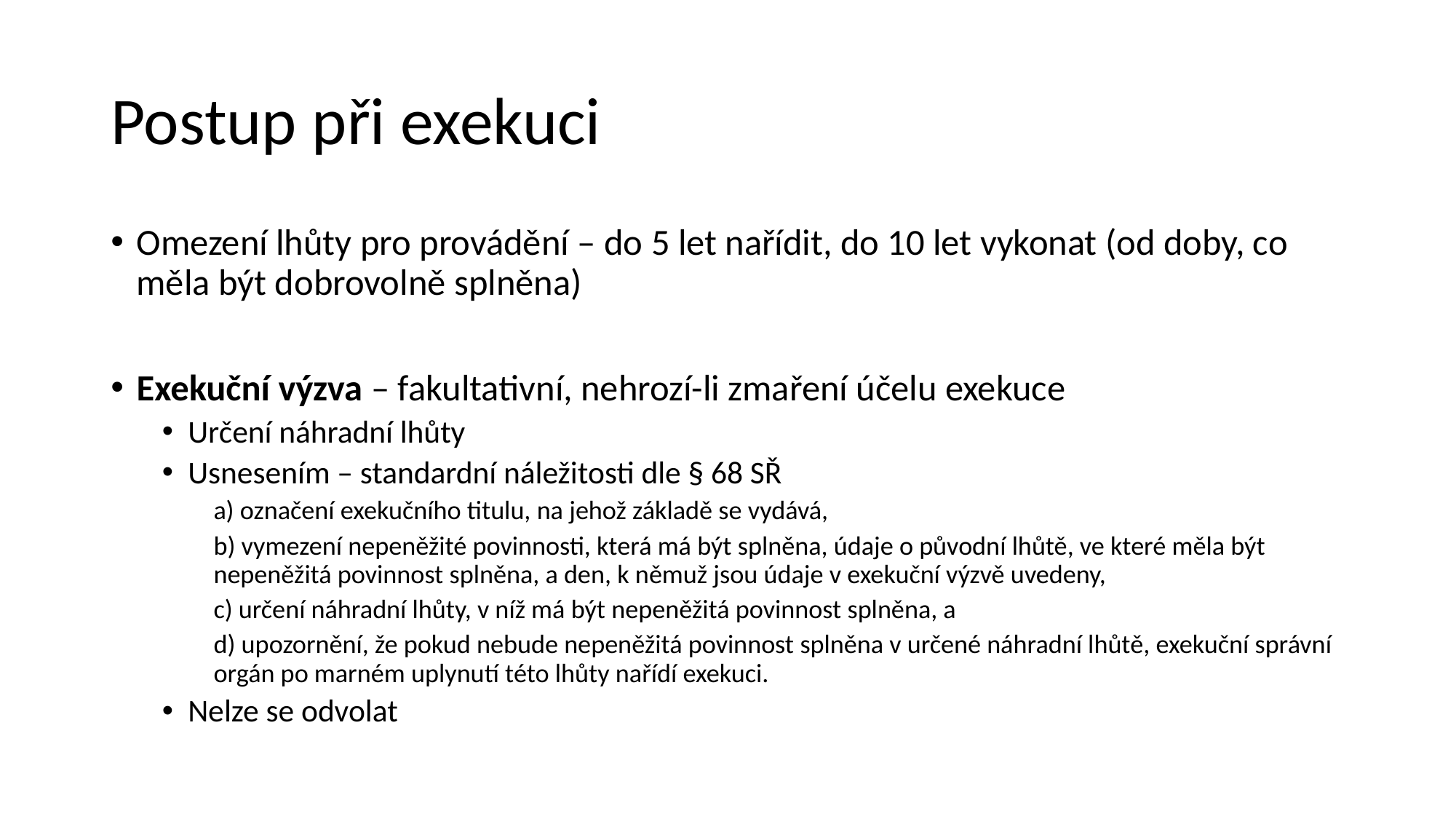

# Postup při exekuci
Omezení lhůty pro provádění – do 5 let nařídit, do 10 let vykonat (od doby, co měla být dobrovolně splněna)

Exekuční výzva – fakultativní, nehrozí-li zmaření účelu exekuce
Určení náhradní lhůty
Usnesením – standardní náležitosti dle § 68 SŘ
a) označení exekučního titulu, na jehož základě se vydává,
b) vymezení nepeněžité povinnosti, která má být splněna, údaje o původní lhůtě, ve které měla být nepeněžitá povinnost splněna, a den, k němuž jsou údaje v exekuční výzvě uvedeny,
c) určení náhradní lhůty, v níž má být nepeněžitá povinnost splněna, a
d) upozornění, že pokud nebude nepeněžitá povinnost splněna v určené náhradní lhůtě, exekuční správní orgán po marném uplynutí této lhůty nařídí exekuci.
Nelze se odvolat